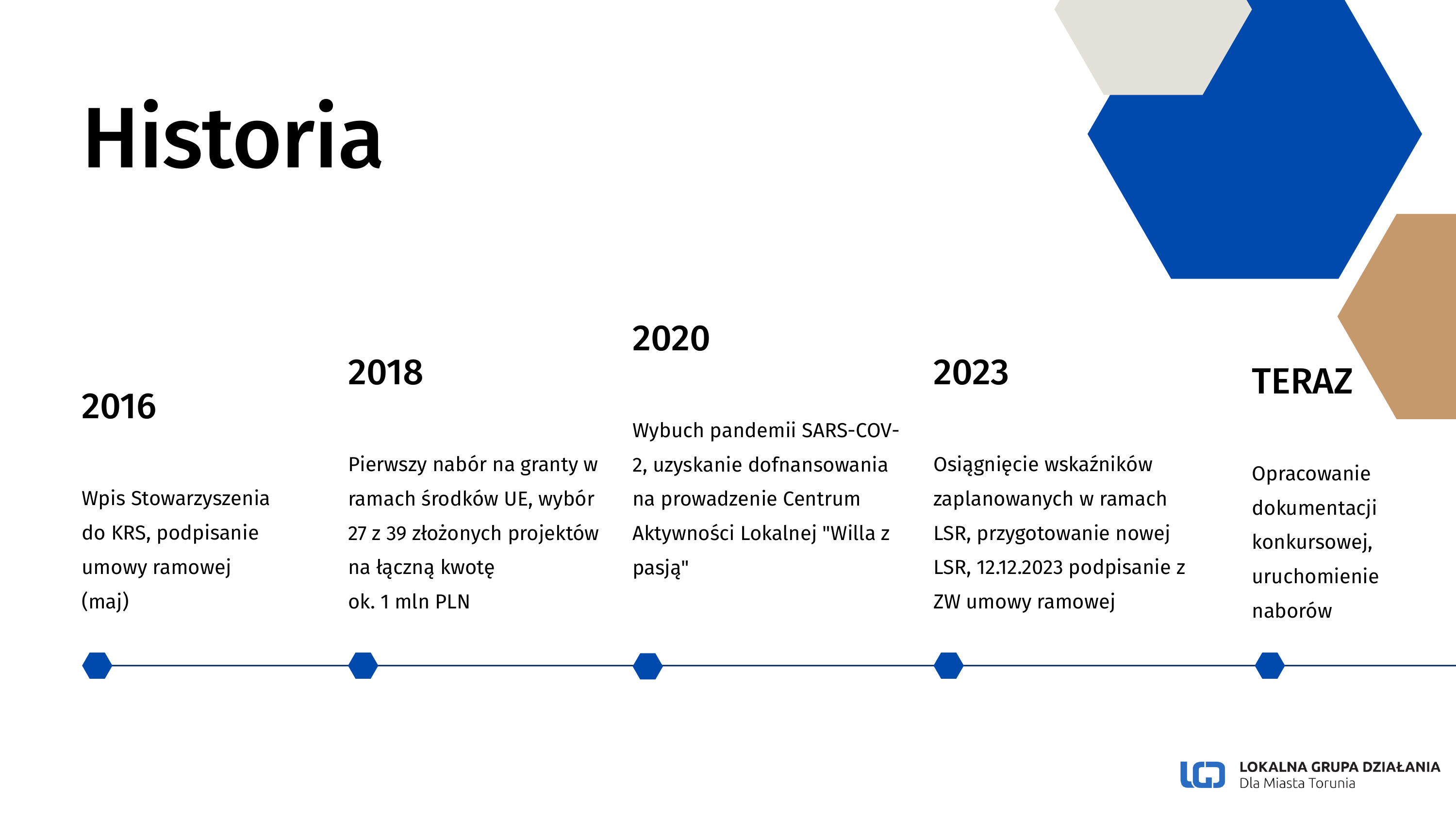

Historia

2020
Wybuch pandemii SARS-COV-2, uzyskanie dofnansowania na prowadzenie Centrum Aktywności Lokalnej "Willa z pasją"
2018
Pierwszy nabór na granty w ramach środków UE, wybór 27 z 39 złożonych projektów na łączną kwotę
ok. 1 mln PLN
2023
Osiągnięcie wskaźników zaplanowanych w ramach LSR, przygotowanie nowej LSR, 12.12.2023 podpisanie z ZW umowy ramowej
TERAZ
Opracowanie dokumentacji konkursowej, uruchomienie naborów
2016
Wpis Stowarzyszenia do KRS, podpisanie umowy ramowej (maj)